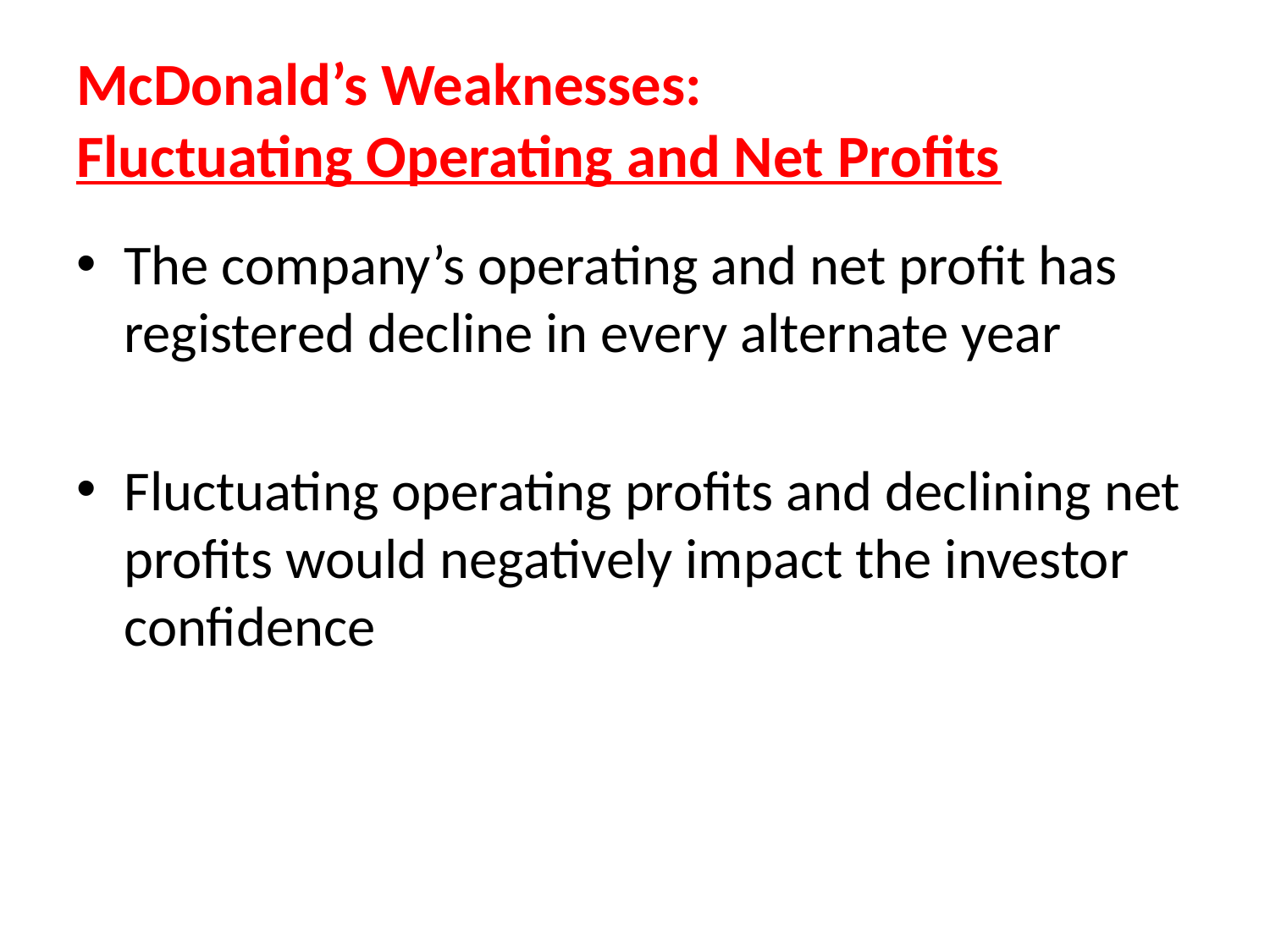

# McDonald’s Weaknesses: Fluctuating Operating and Net Profits
The company’s operating and net profit has registered decline in every alternate year

Fluctuating operating profits and declining net profits would negatively impact the investor confidence